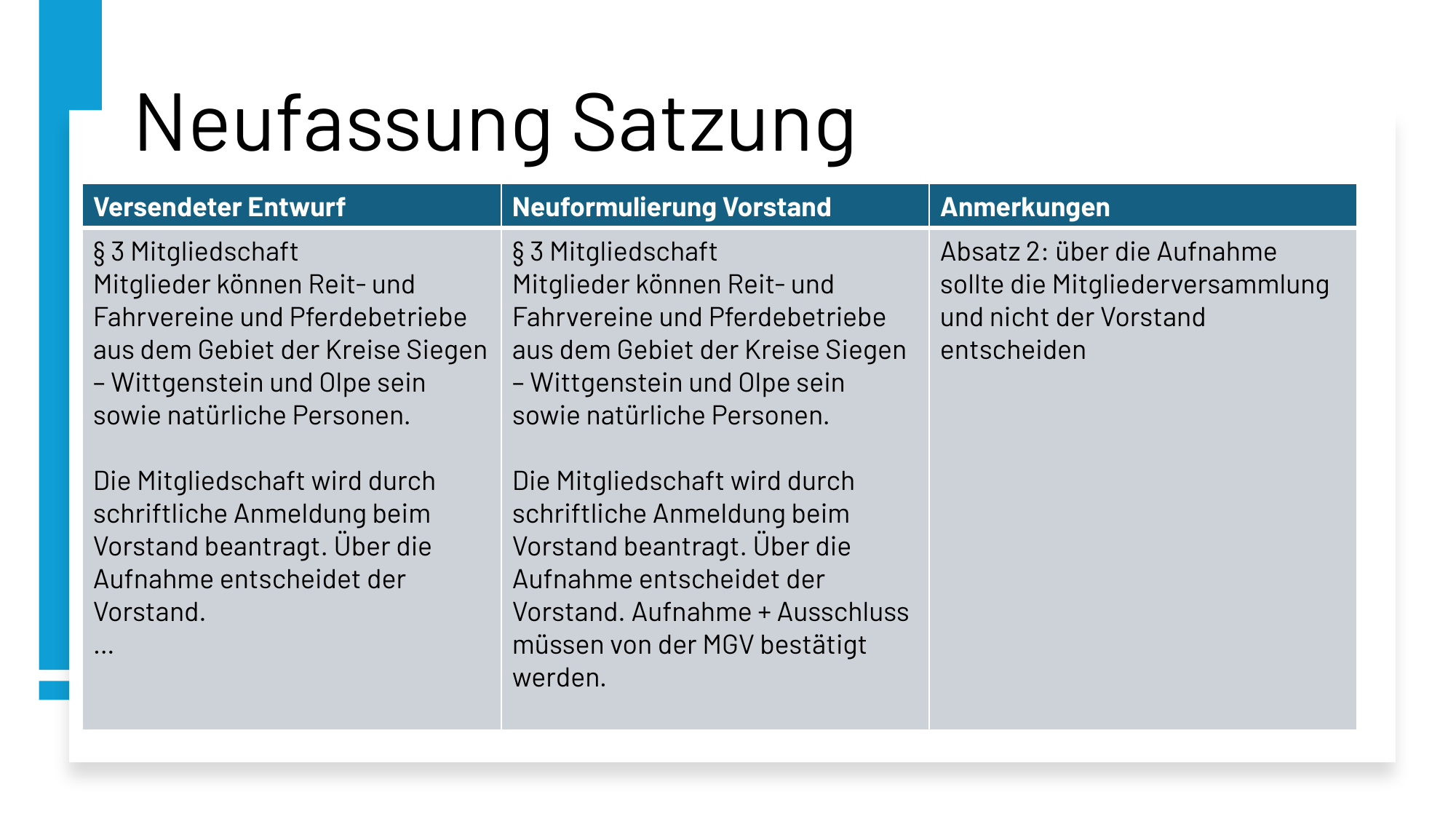

# Neufassung Satzung

| Versendeter Entwurf | Neuformulierung Vorstand | Anmerkungen |
| --- | --- | --- |
| § 3 Mitgliedschaft Mitglieder können Reit- und Fahrvereine und Pferdebetriebe aus dem Gebiet der Kreise Siegen – Wittgenstein und Olpe sein sowie natürliche Personen. Die Mitgliedschaft wird durch schriftliche Anmeldung beim Vorstand beantragt. Über die Aufnahme entscheidet der Vorstand. … | § 3 Mitgliedschaft Mitglieder können Reit- und Fahrvereine und Pferdebetriebe aus dem Gebiet der Kreise Siegen – Wittgenstein und Olpe sein sowie natürliche Personen. Die Mitgliedschaft wird durch schriftliche Anmeldung beim Vorstand beantragt. Über die Aufnahme entscheidet der Vorstand. Aufnahme + Ausschluss müssen von der MGV bestätigt werden. | Absatz 2: über die Aufnahme sollte die Mitgliederversammlung und nicht der Vorstand entscheiden |